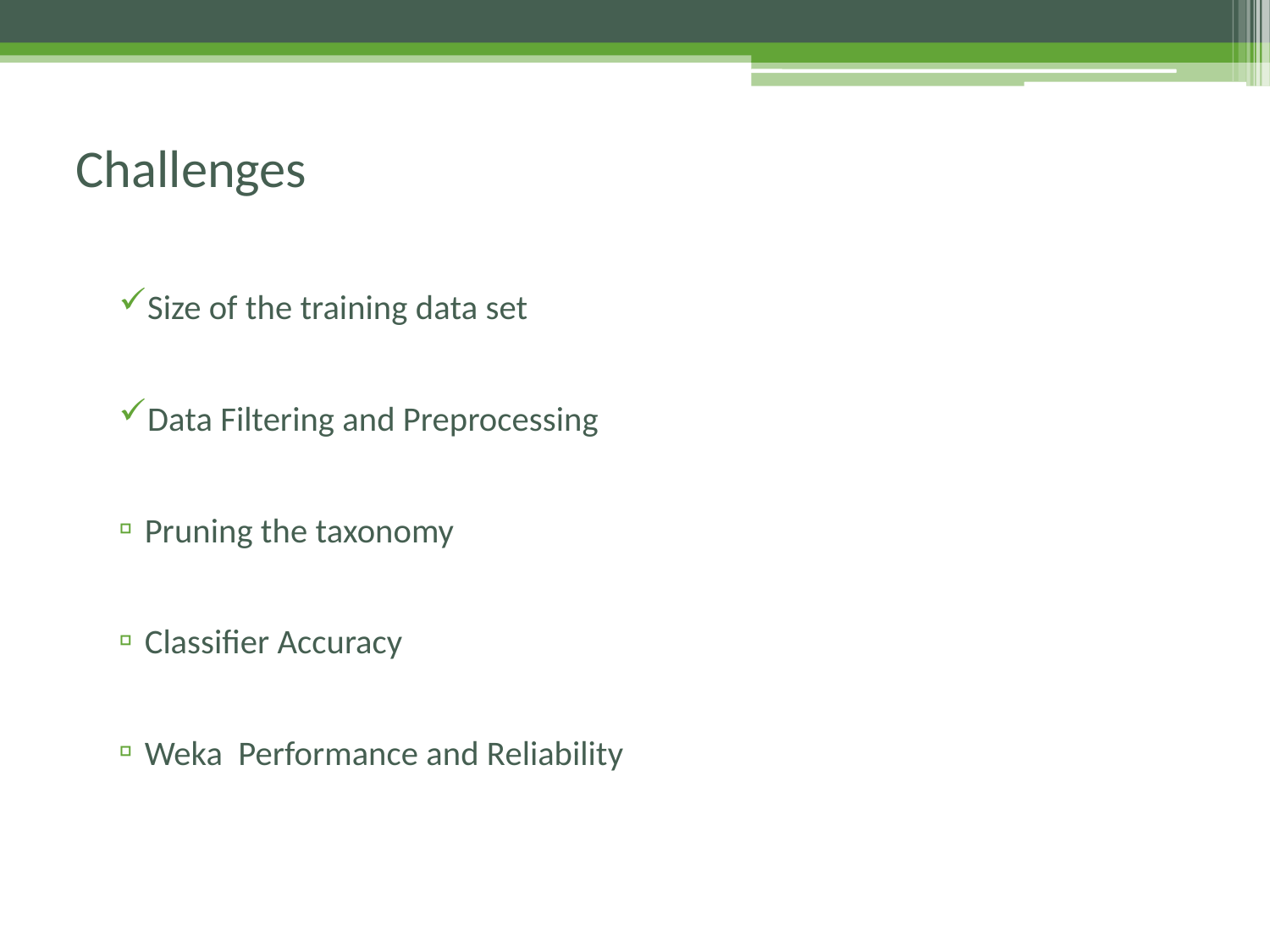

# Challenges

Size of the training data set

Data Filtering and Preprocessing

Pruning the taxonomy

Classifier Accuracy

Weka  Performance and Reliability